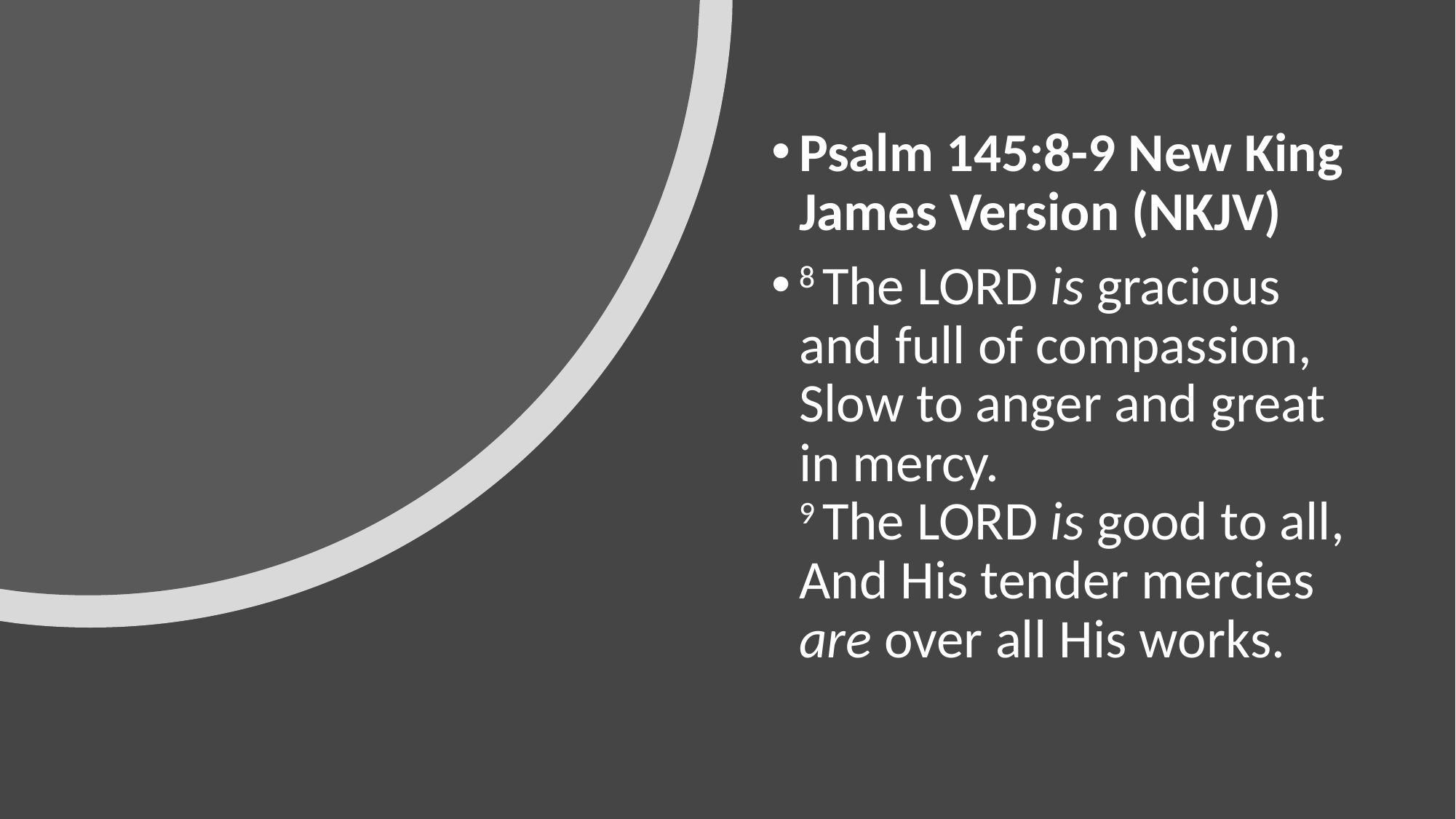

Psalm 145:8-9 New King James Version (NKJV)
8 The Lord is gracious and full of compassion,
Slow to anger and great in mercy.
9 The Lord is good to all,
And His tender mercies are over all His works.